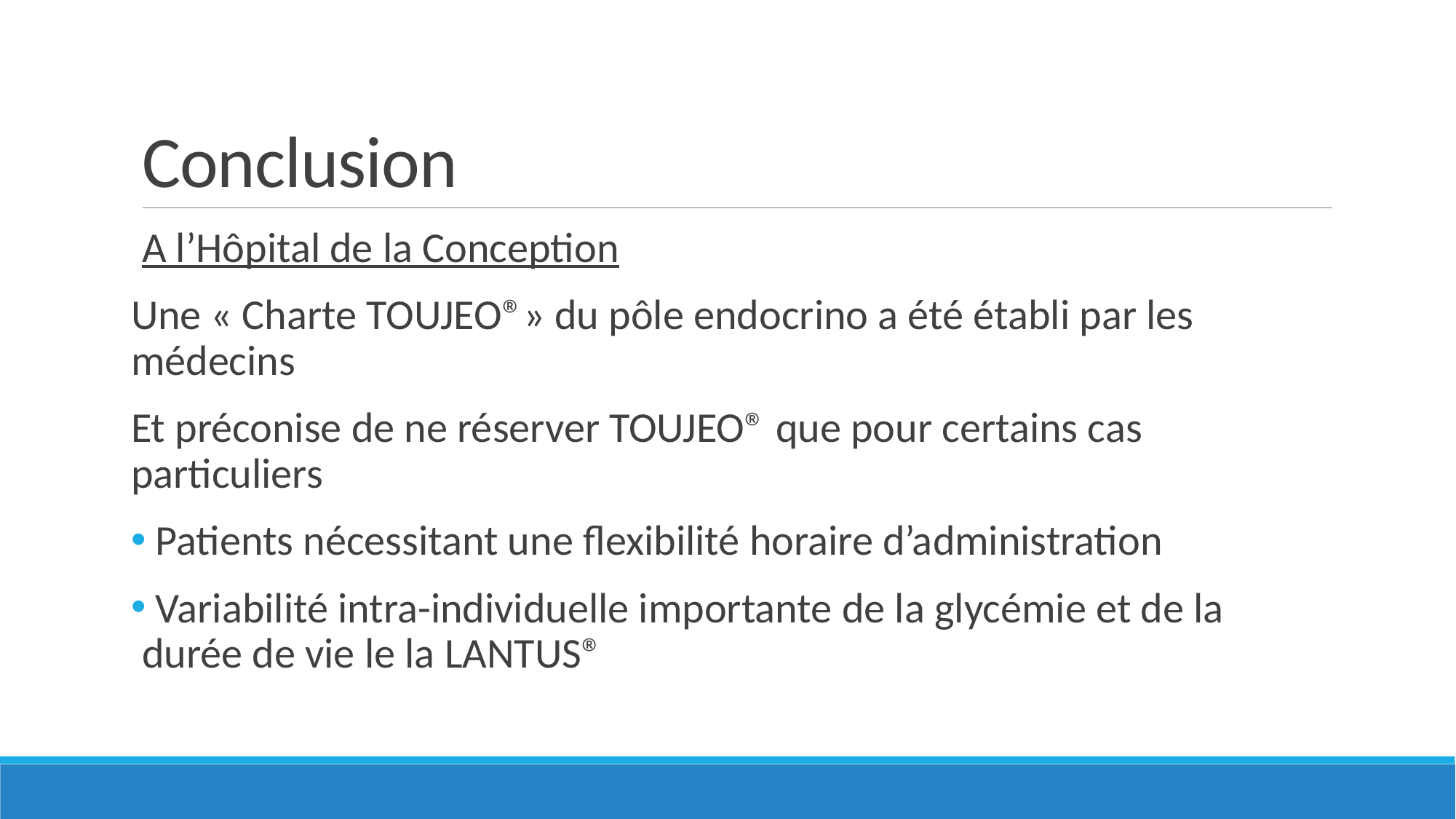

# Conclusion
A l’Hôpital de la Conception
Une « Charte TOUJEO®» du pôle endocrino a été établi par les médecins
Et préconise de ne réserver TOUJEO® que pour certains cas particuliers
 Patients nécessitant une flexibilité horaire d’administration
 Variabilité intra-individuelle importante de la glycémie et de la durée de vie le la LANTUS®